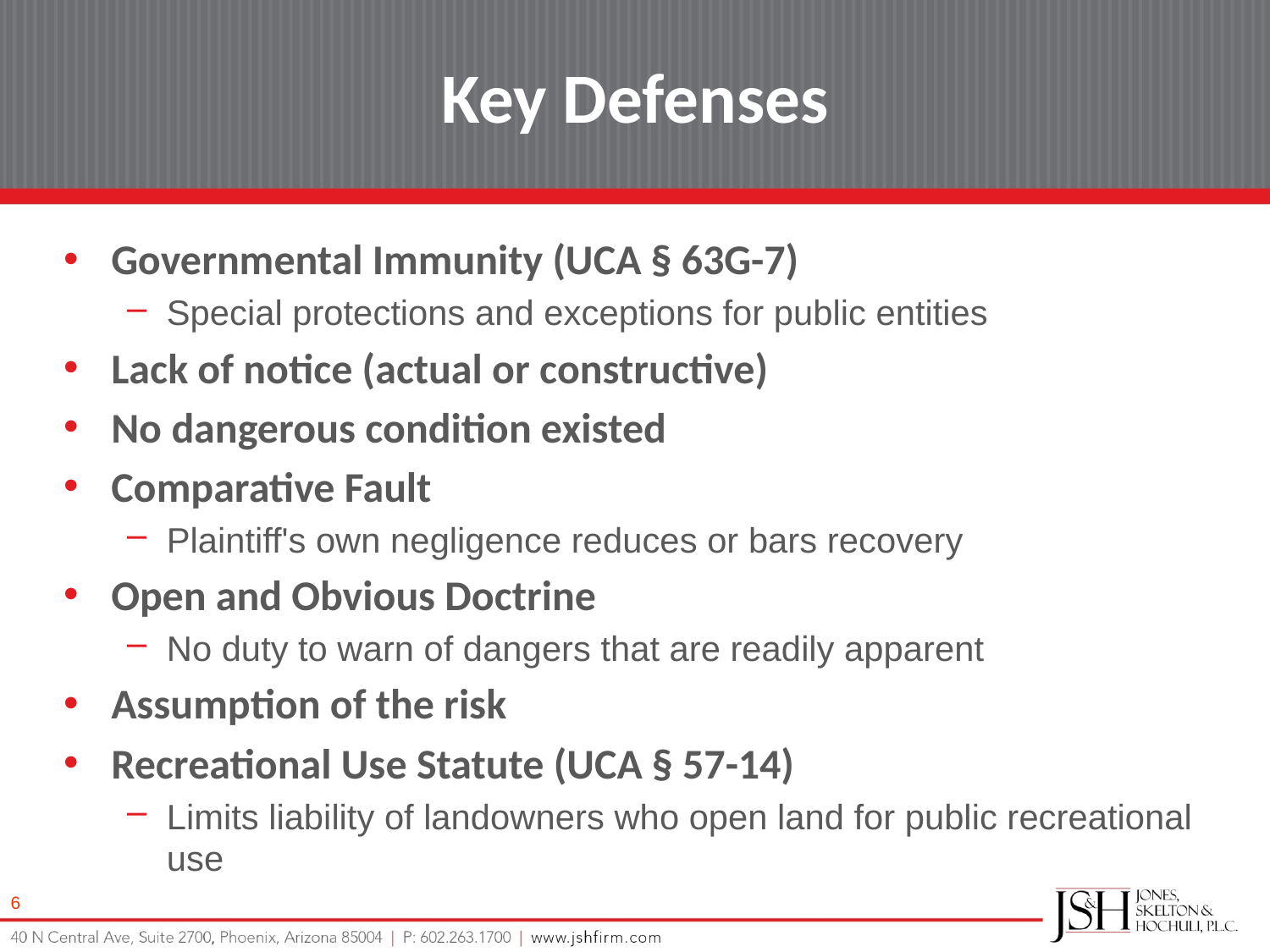

Key Defenses
Governmental Immunity (UCA § 63G-7)
Special protections and exceptions for public entities
Lack of notice (actual or constructive)
No dangerous condition existed
Comparative Fault
Plaintiff's own negligence reduces or bars recovery
Open and Obvious Doctrine
No duty to warn of dangers that are readily apparent
Assumption of the risk
Recreational Use Statute (UCA § 57-14)
Limits liability of landowners who open land for public recreational use